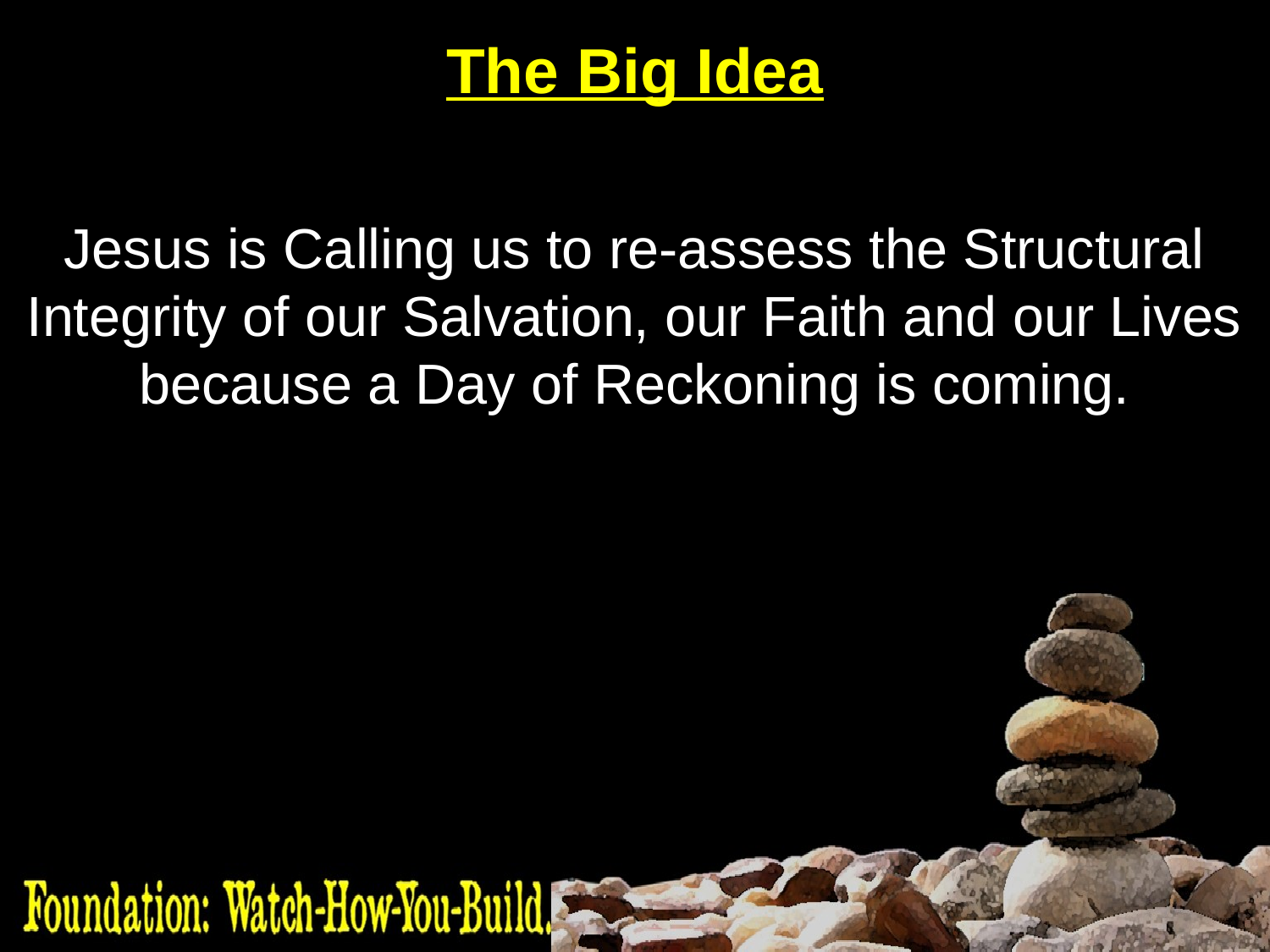

# The Big Idea
Jesus is Calling us to re-assess the Structural Integrity of our Salvation, our Faith and our Lives because a Day of Reckoning is coming.